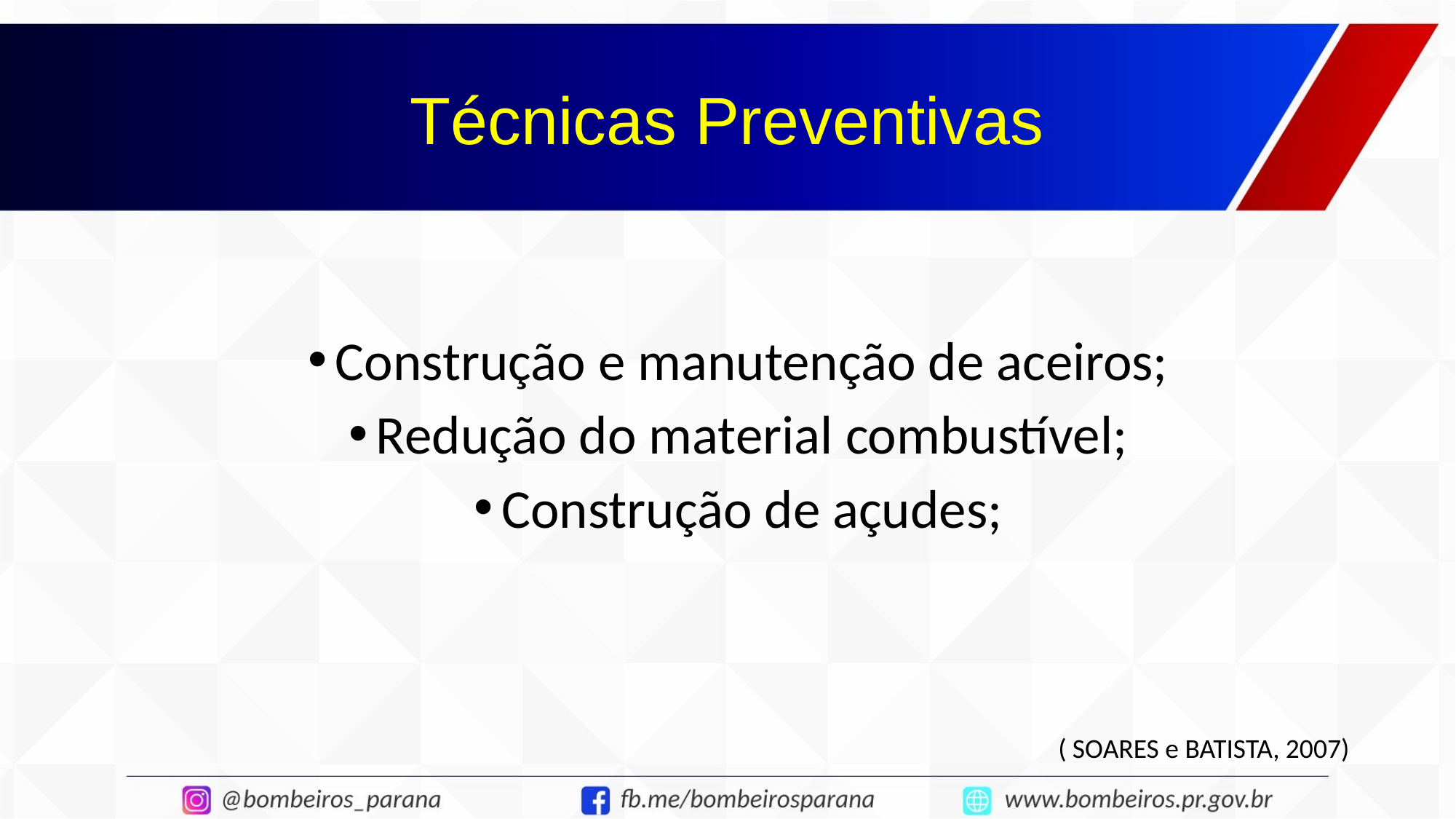

# Técnicas Preventivas
Construção e manutenção de aceiros;
Redução do material combustível;
Construção de açudes;

( SOARES e BATISTA, 2007)